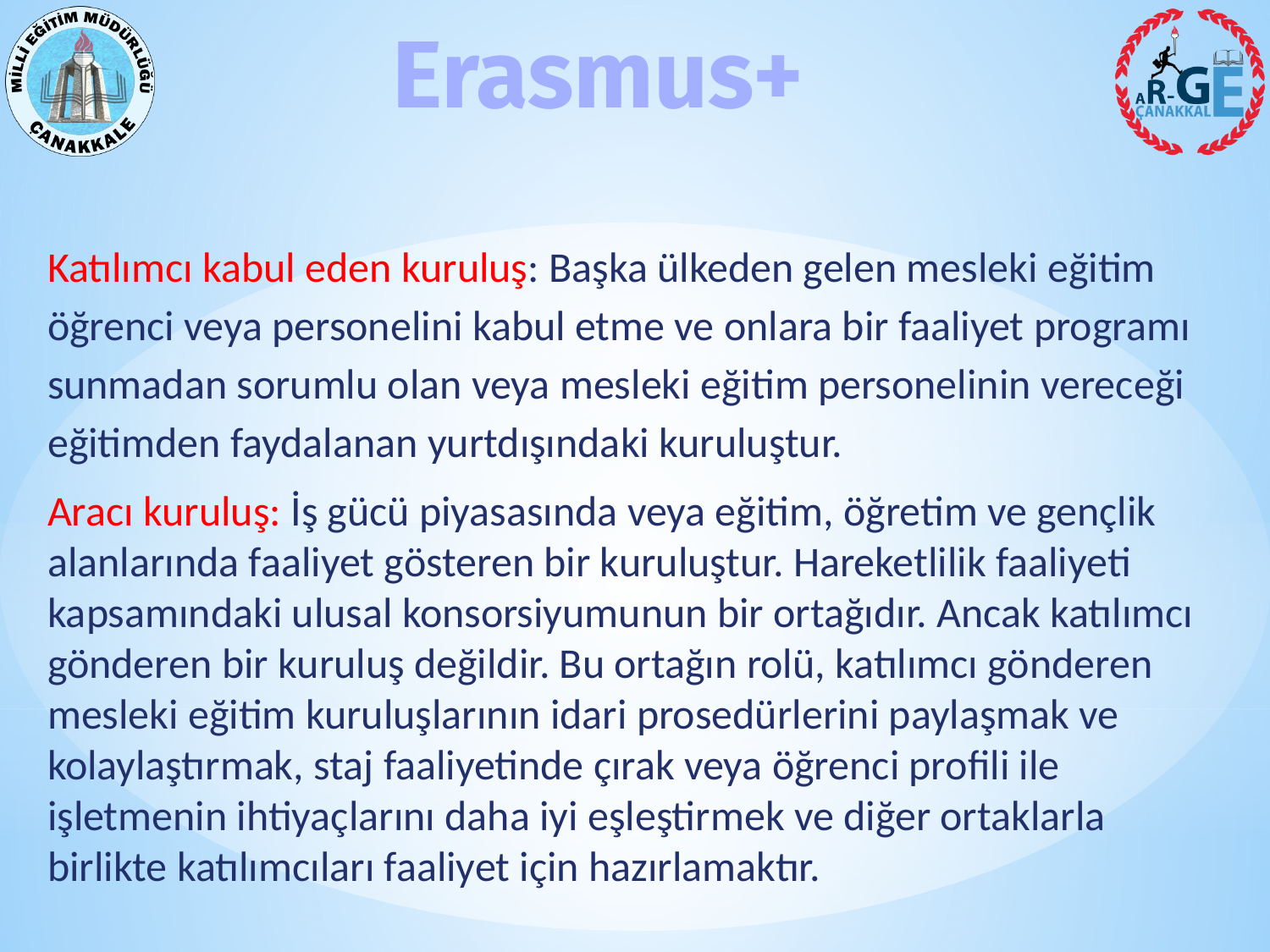

Katılımcı kabul eden kuruluş: Başka ülkeden gelen mesleki eğitim öğrenci veya personelini kabul etme ve onlara bir faaliyet programı sunmadan sorumlu olan veya mesleki eğitim personelinin vereceği eğitimden faydalanan yurtdışındaki kuruluştur.
Aracı kuruluş: İş gücü piyasasında veya eğitim, öğretim ve gençlik alanlarında faaliyet gösteren bir kuruluştur. Hareketlilik faaliyeti kapsamındaki ulusal konsorsiyumunun bir ortağıdır. Ancak katılımcı gönderen bir kuruluş değildir. Bu ortağın rolü, katılımcı gönderen mesleki eğitim kuruluşlarının idari prosedürlerini paylaşmak ve kolaylaştırmak, staj faaliyetinde çırak veya öğrenci profili ile işletmenin ihtiyaçlarını daha iyi eşleştirmek ve diğer ortaklarla birlikte katılımcıları faaliyet için hazırlamaktır.